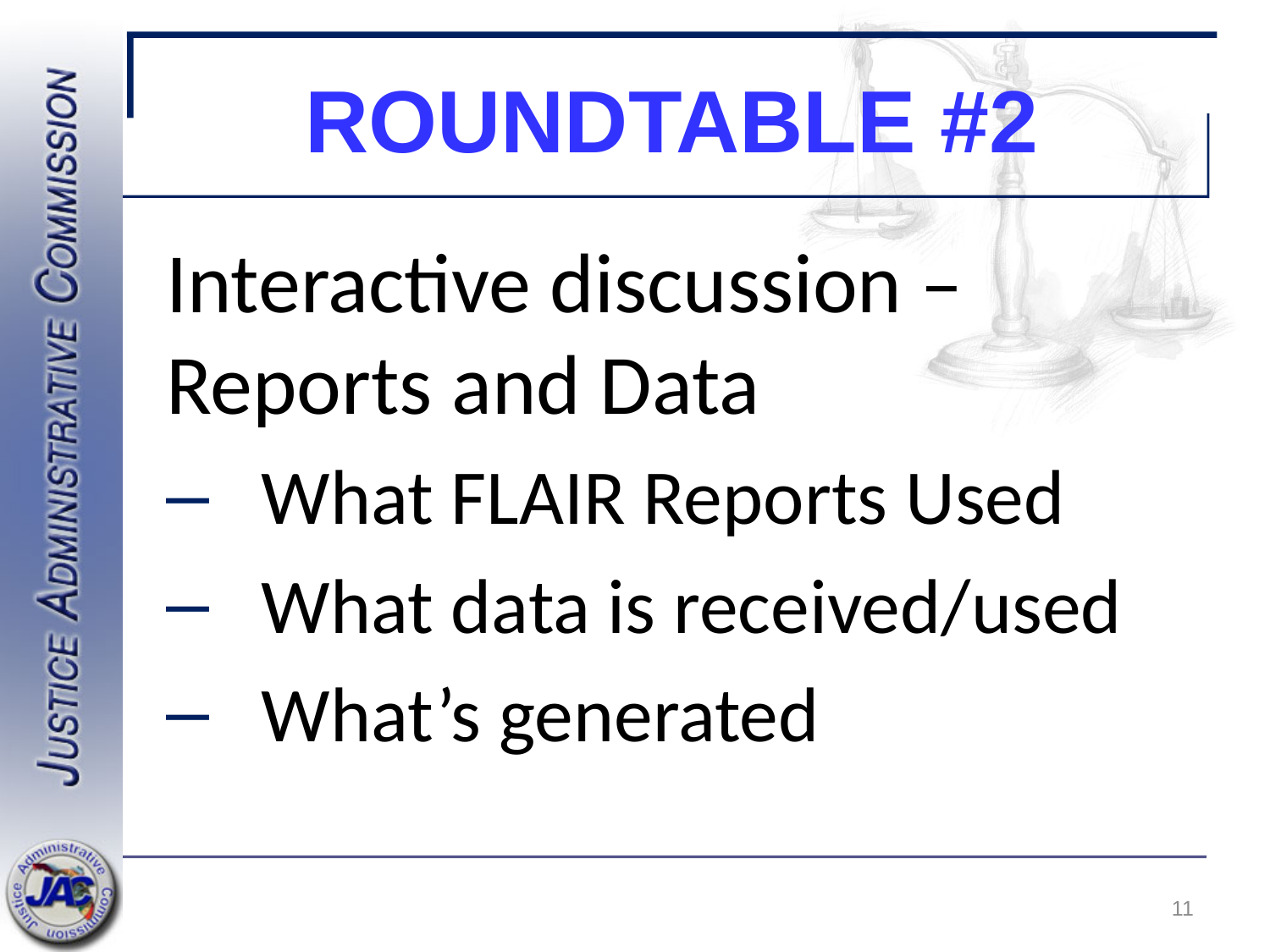

# Roundtable #2
Interactive discussion – Reports and Data
What FLAIR Reports Used
What data is received/used
What’s generated
11